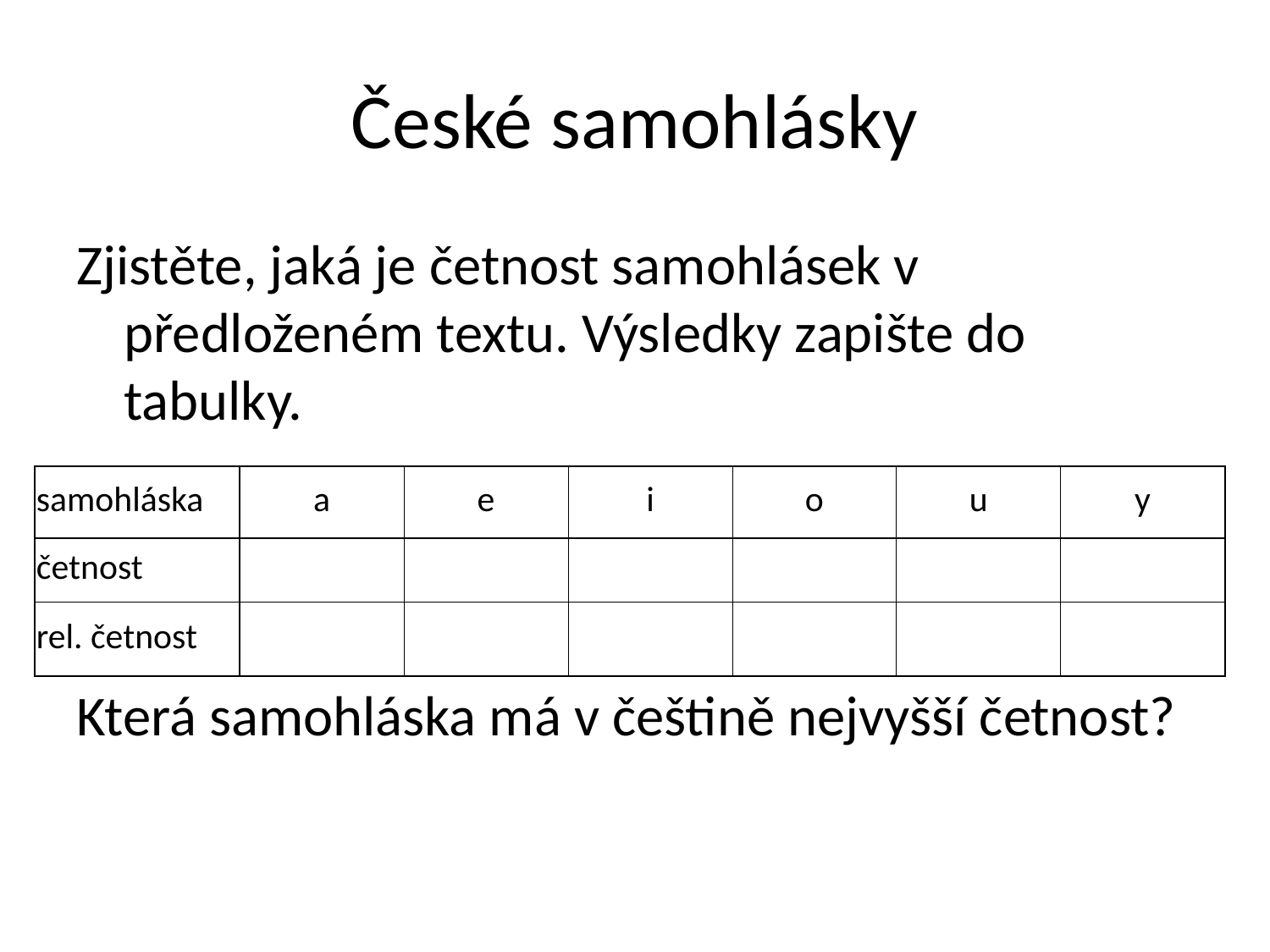

# České samohlásky
Zjistěte, jaká je četnost samohlásek v předloženém textu. Výsledky zapište do tabulky.

Která samohláska má v češtině nejvyšší četnost?
| samohláska | a | e | i | o | u | y |
| --- | --- | --- | --- | --- | --- | --- |
| četnost |  |  |  |  |  |  |
| rel. četnost |  |  |  |  |  |  |